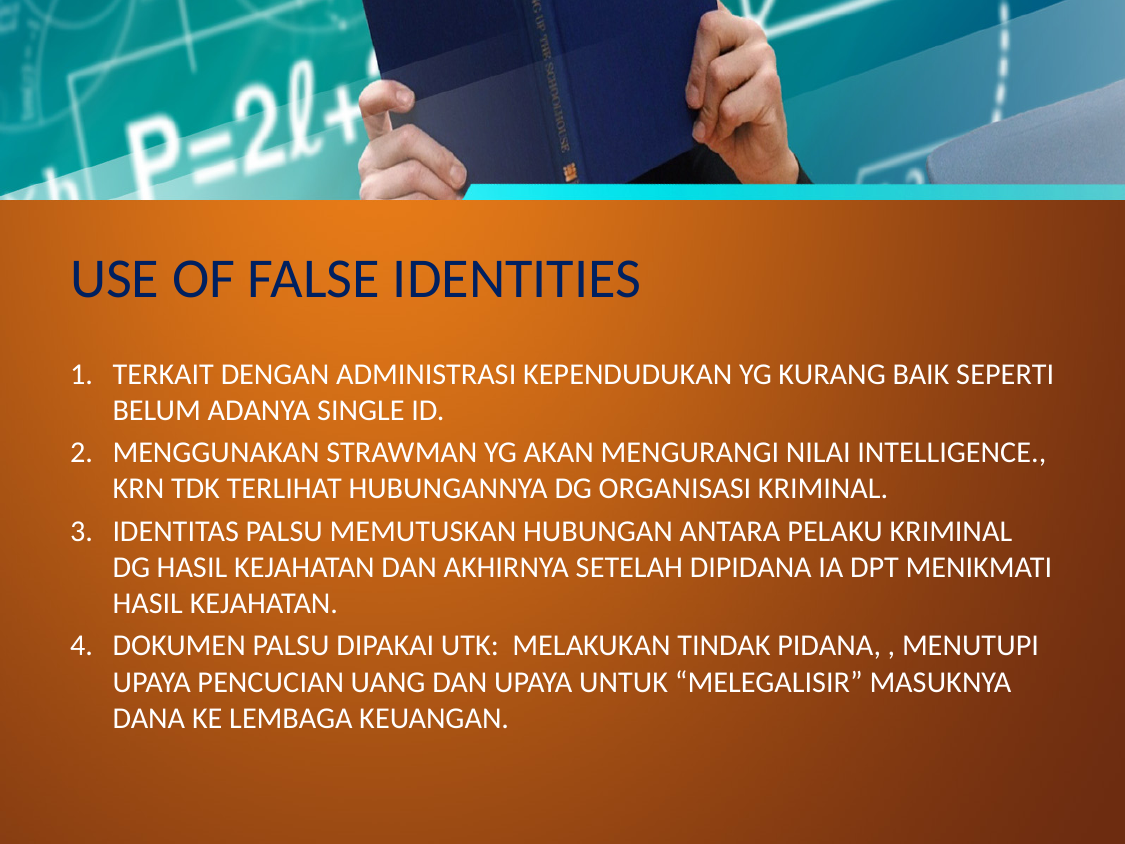

# USE OF FALSE IDENTITIES
TERKAIT DENGAN ADMINISTRASI KEPENDUDUKAN YG KURANG BAIK SEPERTI BELUM ADANYA SINGLE ID.
MENGGUNAKAN STRAWMAN YG AKAN MENGURANGI NILAI INTELLIGENCE., KRN TDK TERLIHAT HUBUNGANNYA DG ORGANISASI KRIMINAL.
IDENTITAS PALSU MEMUTUSKAN HUBUNGAN ANTARA PELAKU KRIMINAL DG HASIL KEJAHATAN DAN AKHIRNYA SETELAH DIPIDANA IA DPT MENIKMATI HASIL KEJAHATAN.
DOKUMEN PALSU DIPAKAI UTK:  MELAKUKAN TINDAK PIDANA, , MENUTUPI UPAYA PENCUCIAN UANG DAN UPAYA UNTUK “MELEGALISIR” MASUKNYA DANA KE LEMBAGA KEUANGAN.